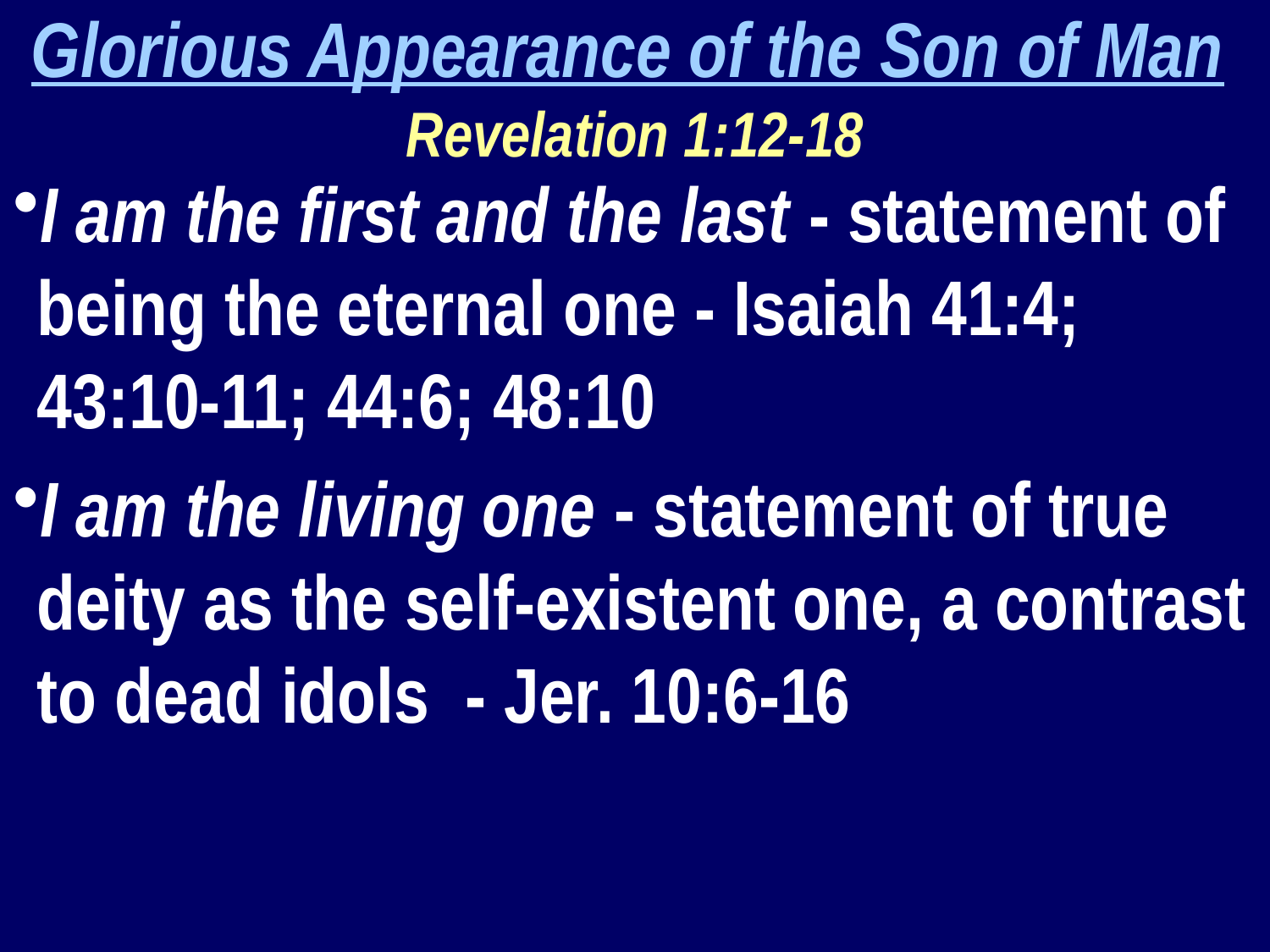

Glorious Appearance of the Son of Man  Revelation 1:12-18
I am the first and the last - statement of being the eternal one - Isaiah 41:4; 43:10-11; 44:6; 48:10
I am the living one - statement of true deity as the self-existent one, a contrast to dead idols  - Jer. 10:6-16